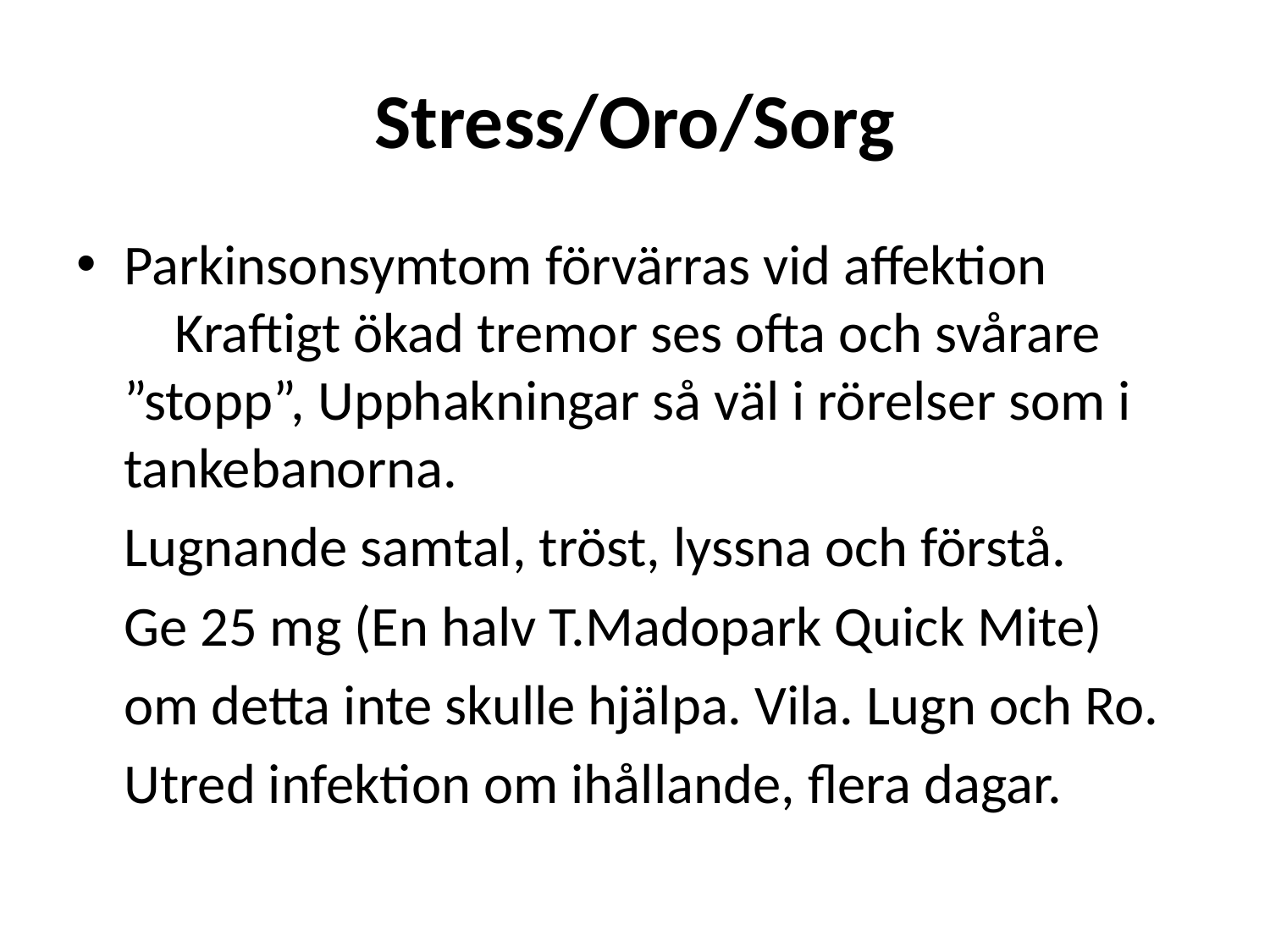

# Stress/Oro/Sorg
Parkinsonsymtom förvärras vid affektion                Kraftigt ökad tremor ses ofta och svårare ”stopp”, Upphakningar så väl i rörelser som i tankebanorna.
	Lugnande samtal, tröst, lyssna och förstå.
	Ge 25 mg (En halv T.Madopark Quick Mite)
	om detta inte skulle hjälpa. Vila. Lugn och Ro.
	Utred infektion om ihållande, flera dagar.